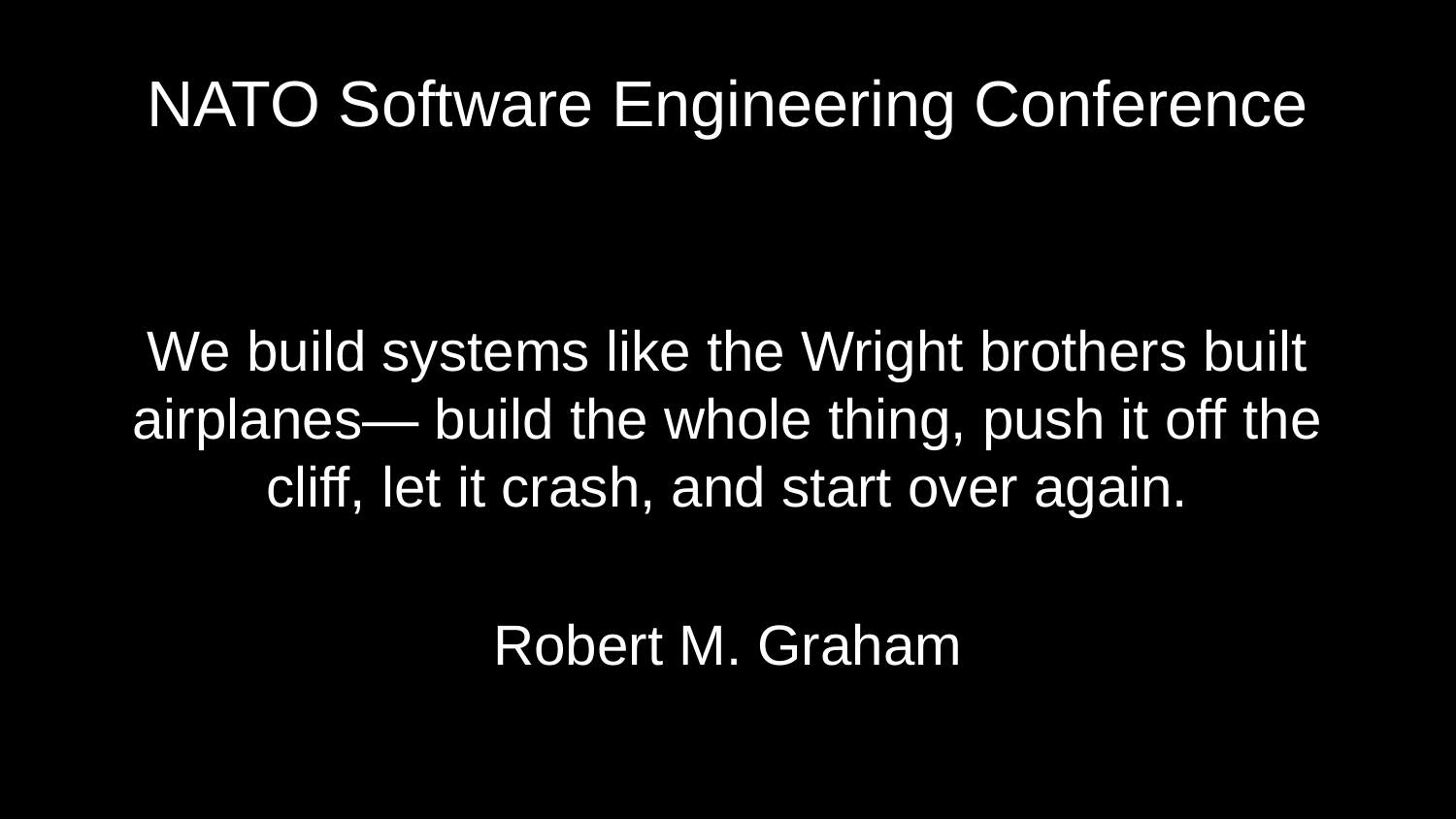

# NATO Software Engineering Conference
We build systems like the Wright brothers built airplanes— build the whole thing, push it off the cliff, let it crash, and start over again.

Robert M. Graham